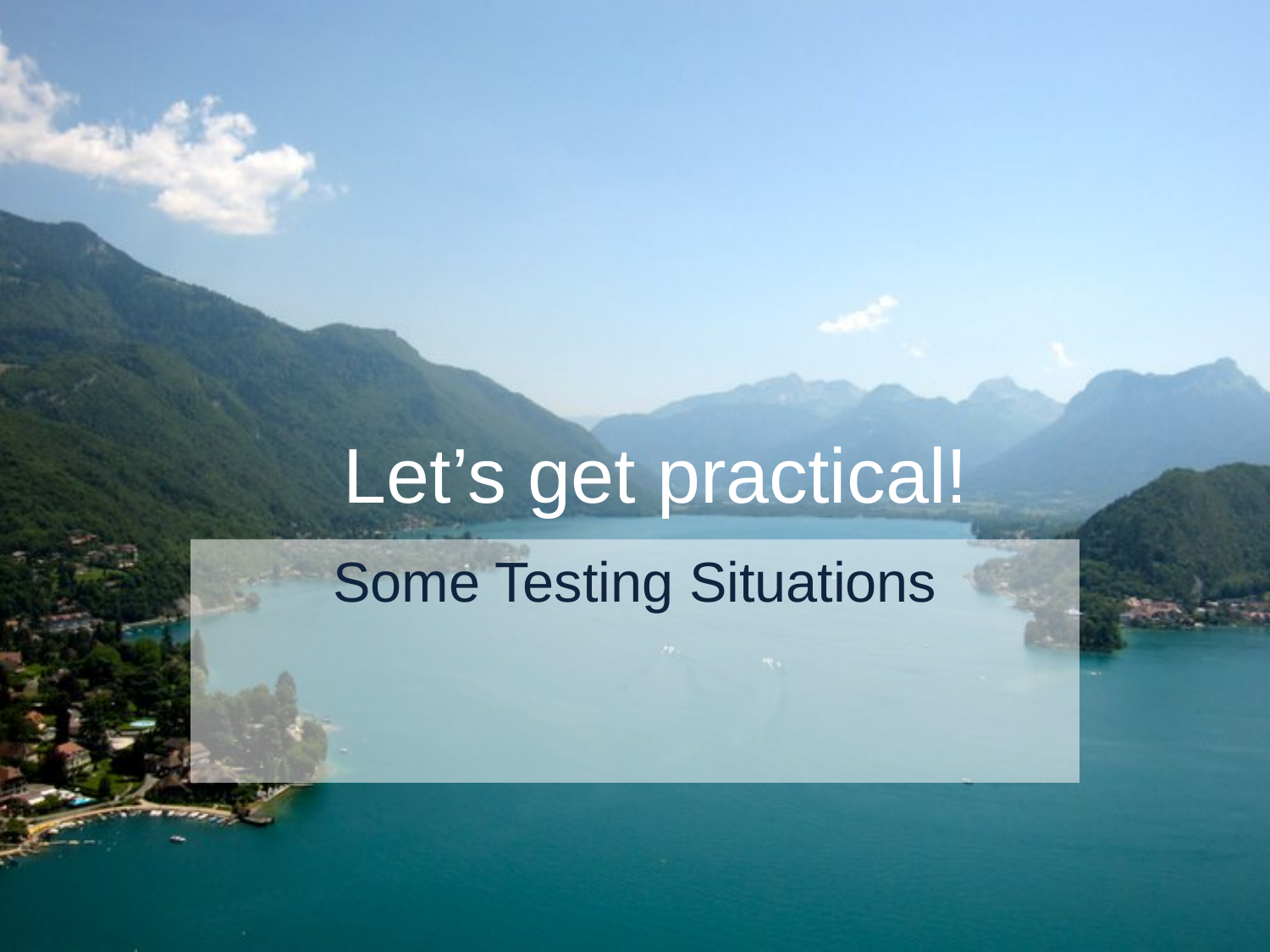

# Let’s get practical!
Some Testing Situations